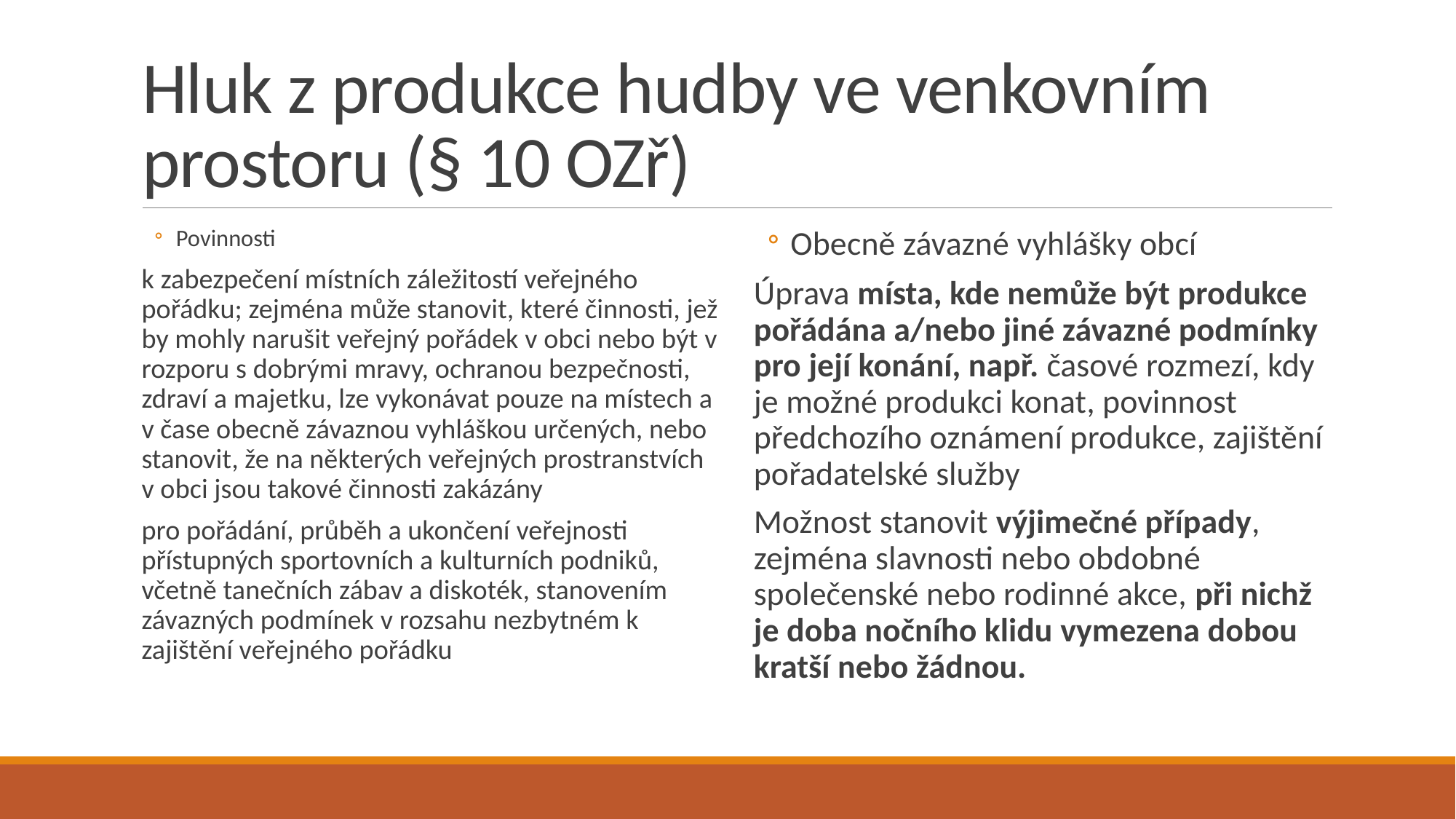

# Hluk z produkce hudby ve venkovním prostoru (§ 10 OZř)
Povinnosti
k zabezpečení místních záležitostí veřejného pořádku; zejména může stanovit, které činnosti, jež by mohly narušit veřejný pořádek v obci nebo být v rozporu s dobrými mravy, ochranou bezpečnosti, zdraví a majetku, lze vykonávat pouze na místech a v čase obecně závaznou vyhláškou určených, nebo stanovit, že na některých veřejných prostranstvích v obci jsou takové činnosti zakázány
pro pořádání, průběh a ukončení veřejnosti přístupných sportovních a kulturních podniků, včetně tanečních zábav a diskoték, stanovením závazných podmínek v rozsahu nezbytném k zajištění veřejného pořádku
Obecně závazné vyhlášky obcí
Úprava místa, kde nemůže být produkce pořádána a/nebo jiné závazné podmínky pro její konání, např. časové rozmezí, kdy je možné produkci konat, povinnost předchozího oznámení produkce, zajištění pořadatelské služby
Možnost stanovit výjimečné případy, zejména slavnosti nebo obdobné společenské nebo rodinné akce, při nichž je doba nočního klidu vymezena dobou kratší nebo žádnou.